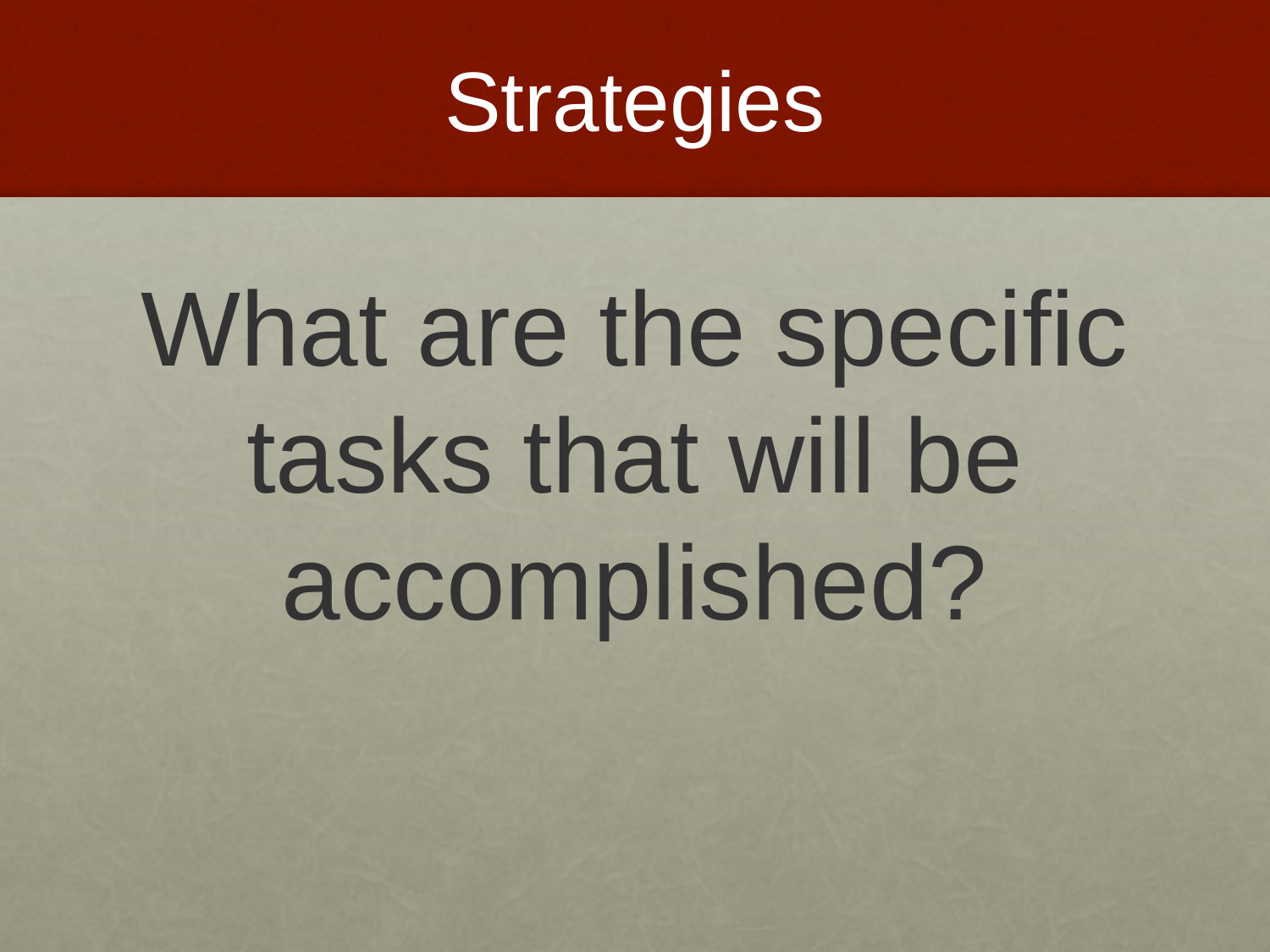

# Strategies
What are the specific tasks that will be accomplished?